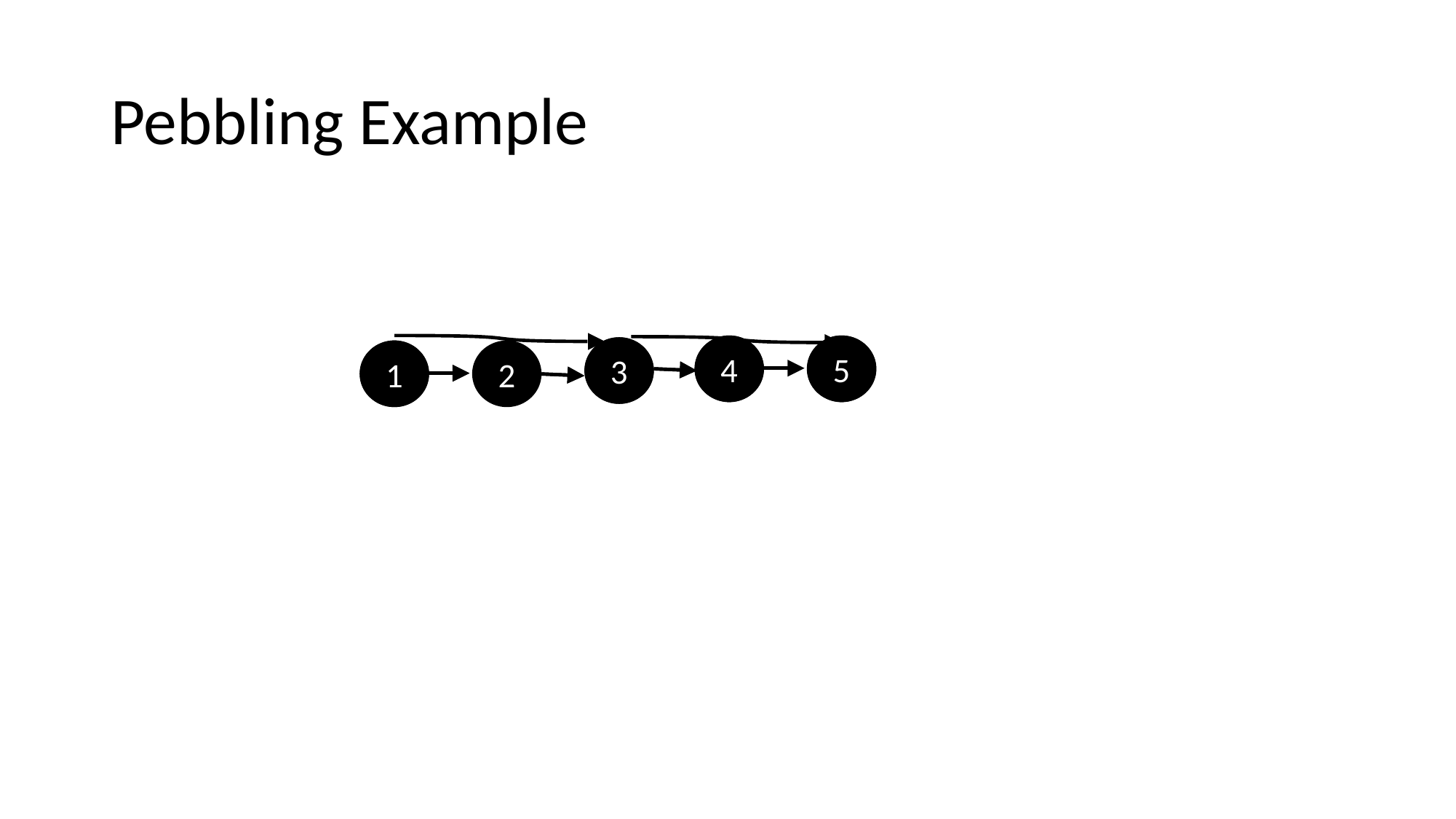

# Pebbling Example
4
5
4
5
3
3
1
1
2